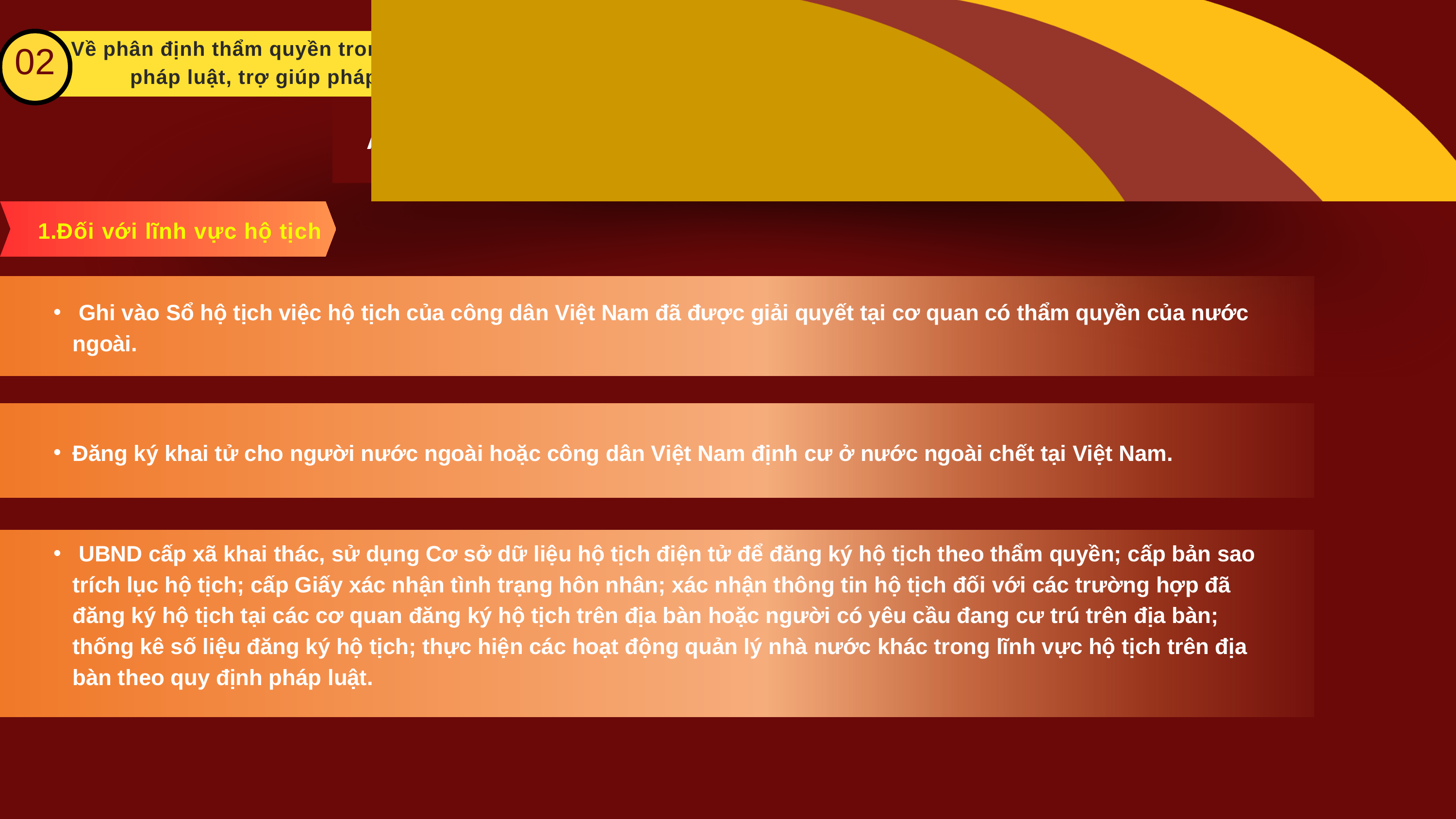

02

Về phân định thẩm quyền trong lĩnh vực hành chính tư pháp, bổ trợ tư pháp, phổ biến giáo dục pháp luật, trợ giúp pháp lý, hòa giải ở cơ sở, thừa phát lại và bồi thường nhà nước

A. Đối với nhóm phân định thẩm quyền triển khai các nghiệp vụ cụ thể

Đối với lĩnh vực hộ tịch

 Ghi vào Sổ hộ tịch việc hộ tịch của công dân Việt Nam đã được giải quyết tại cơ quan có thẩm quyền của nước ngoài.

Đăng ký khai tử cho người nước ngoài hoặc công dân Việt Nam định cư ở nước ngoài chết tại Việt Nam.

 UBND cấp xã khai thác, sử dụng Cơ sở dữ liệu hộ tịch điện tử để đăng ký hộ tịch theo thẩm quyền; cấp bản sao trích lục hộ tịch; cấp Giấy xác nhận tình trạng hôn nhân; xác nhận thông tin hộ tịch đối với các trường hợp đã đăng ký hộ tịch tại các cơ quan đăng ký hộ tịch trên địa bàn hoặc người có yêu cầu đang cư trú trên địa bàn; thống kê số liệu đăng ký hộ tịch; thực hiện các hoạt động quản lý nhà nước khác trong lĩnh vực hộ tịch trên địa bàn theo quy định pháp luật.